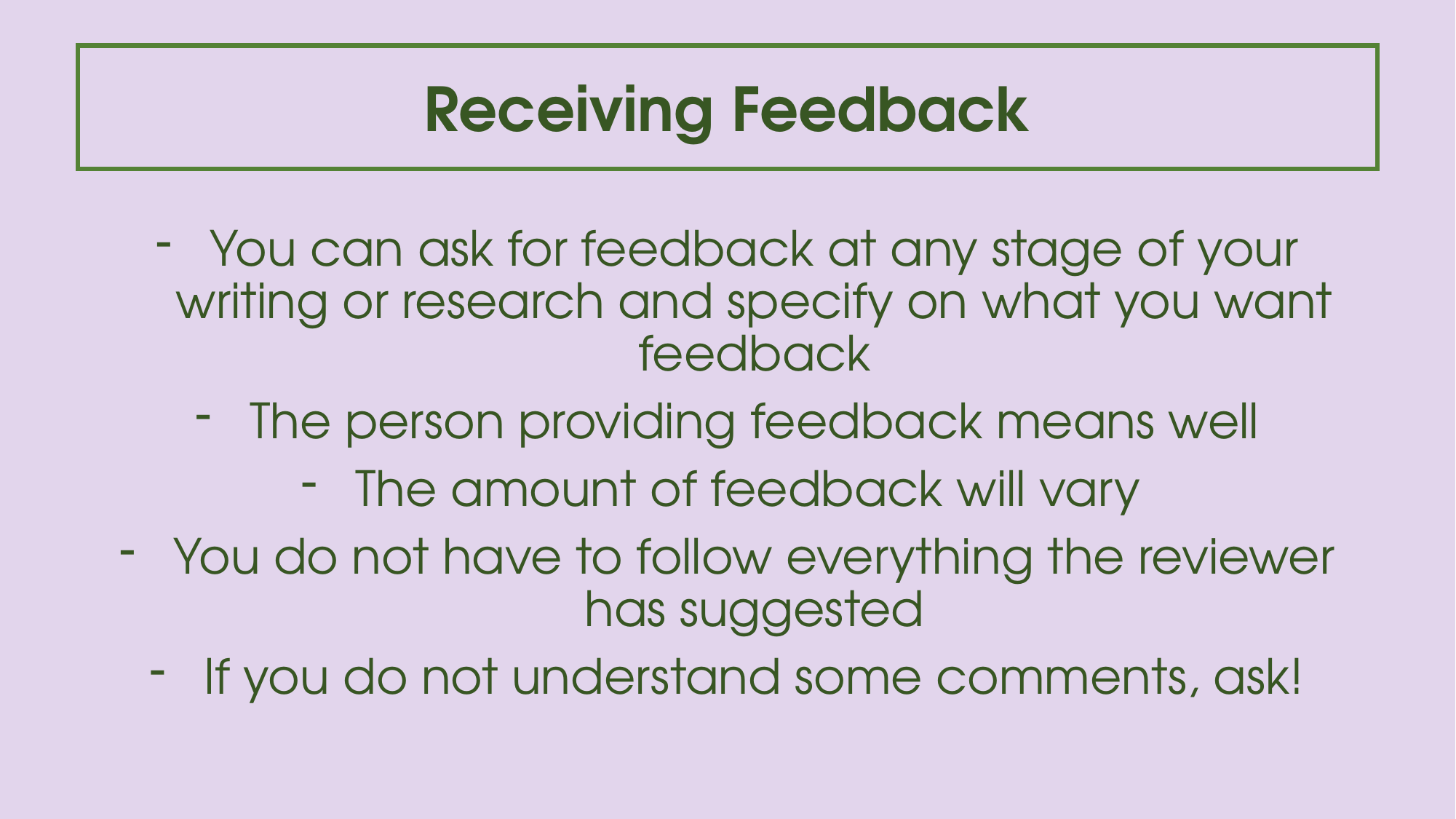

Receiving Feedback
You can ask for feedback at any stage of your writing or research and specify on what you want feedback
The person providing feedback means well
The amount of feedback will vary
You do not have to follow everything the reviewer has suggested
If you do not understand some comments, ask!